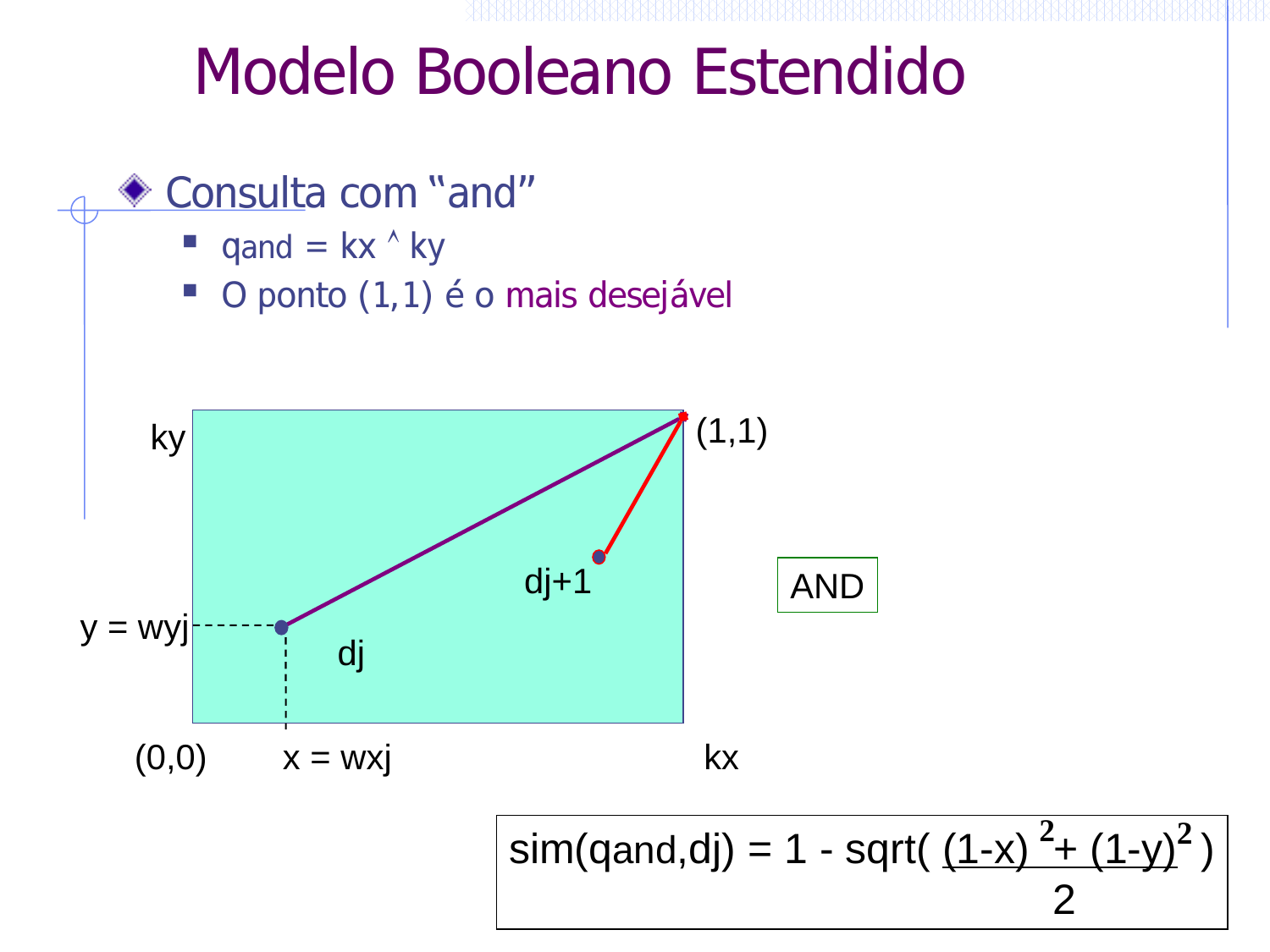

Modelo Booleano Estendido
Consulta com “and”
qand = kx ∧ ky
O ponto (1,1) é o mais desejável
(1,1)
ky

dj+1
AND
y = wyj

dj

(0,0)
x = wxj
kx
2
2
sim(qand,dj) = 1 - sqrt( (1-x)  + (1-y)  )
				   2